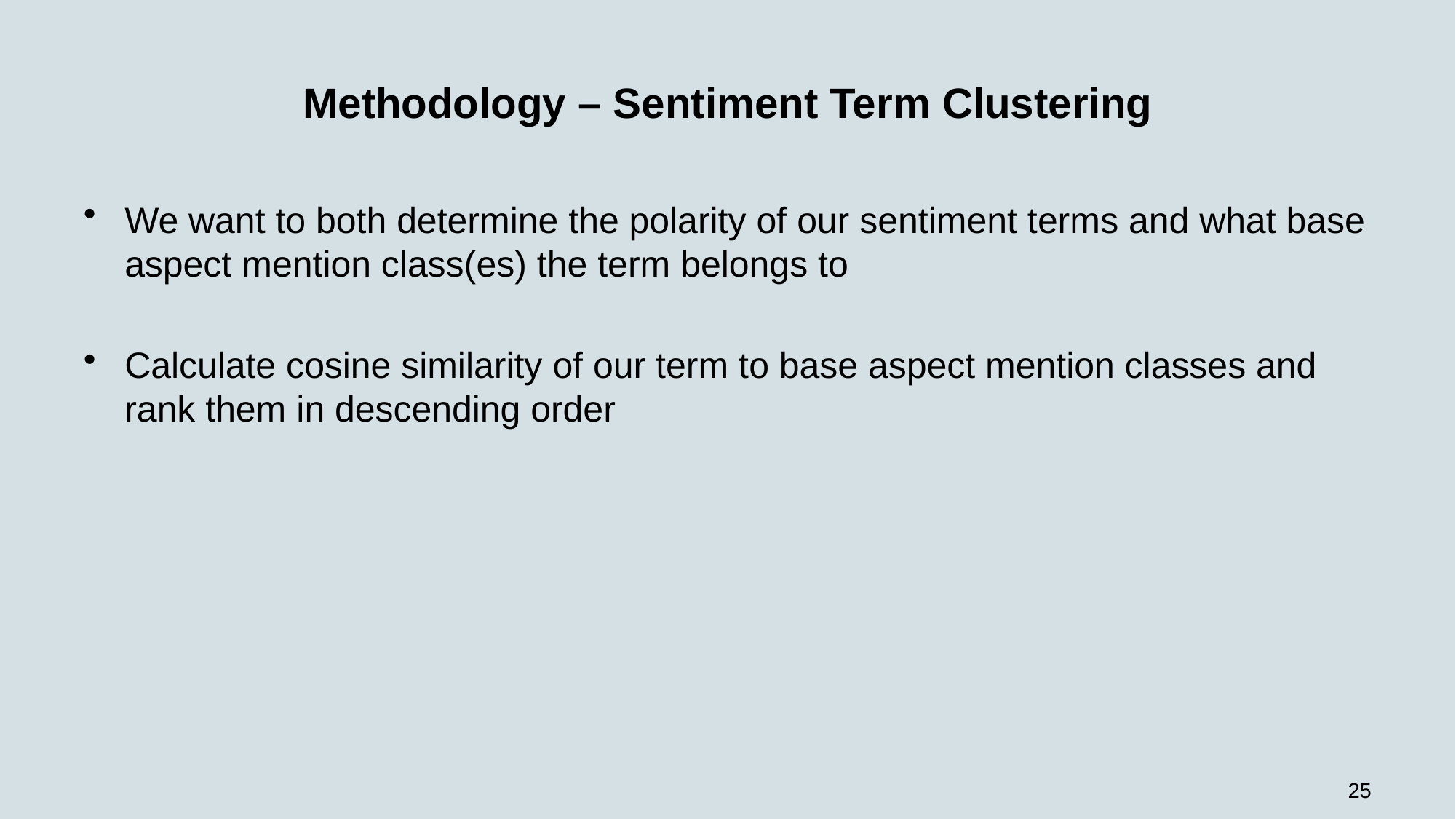

# Methodology – Sentiment Term Clustering
We want to both determine the polarity of our sentiment terms and what base aspect mention class(es) the term belongs to

Calculate cosine similarity of our term to base aspect mention classes and rank them in descending order

25